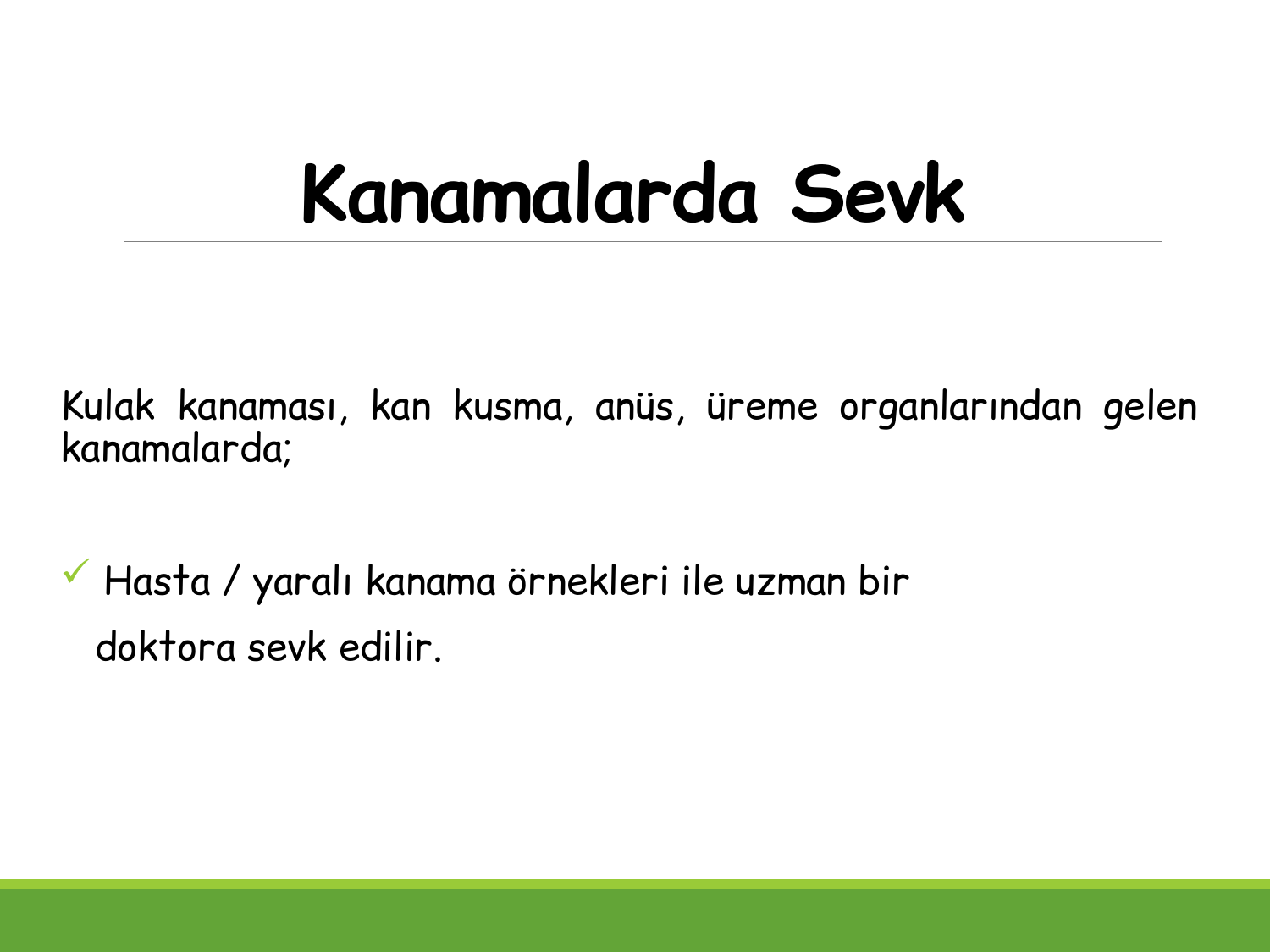

# Kanamalarda Sevk

Kulak kanaması, kan kusma, anüs, üreme organlarından gelen kanamalarda;

 Hasta / yaralı kanama örnekleri ile uzman bir
   doktora sevk edilir.